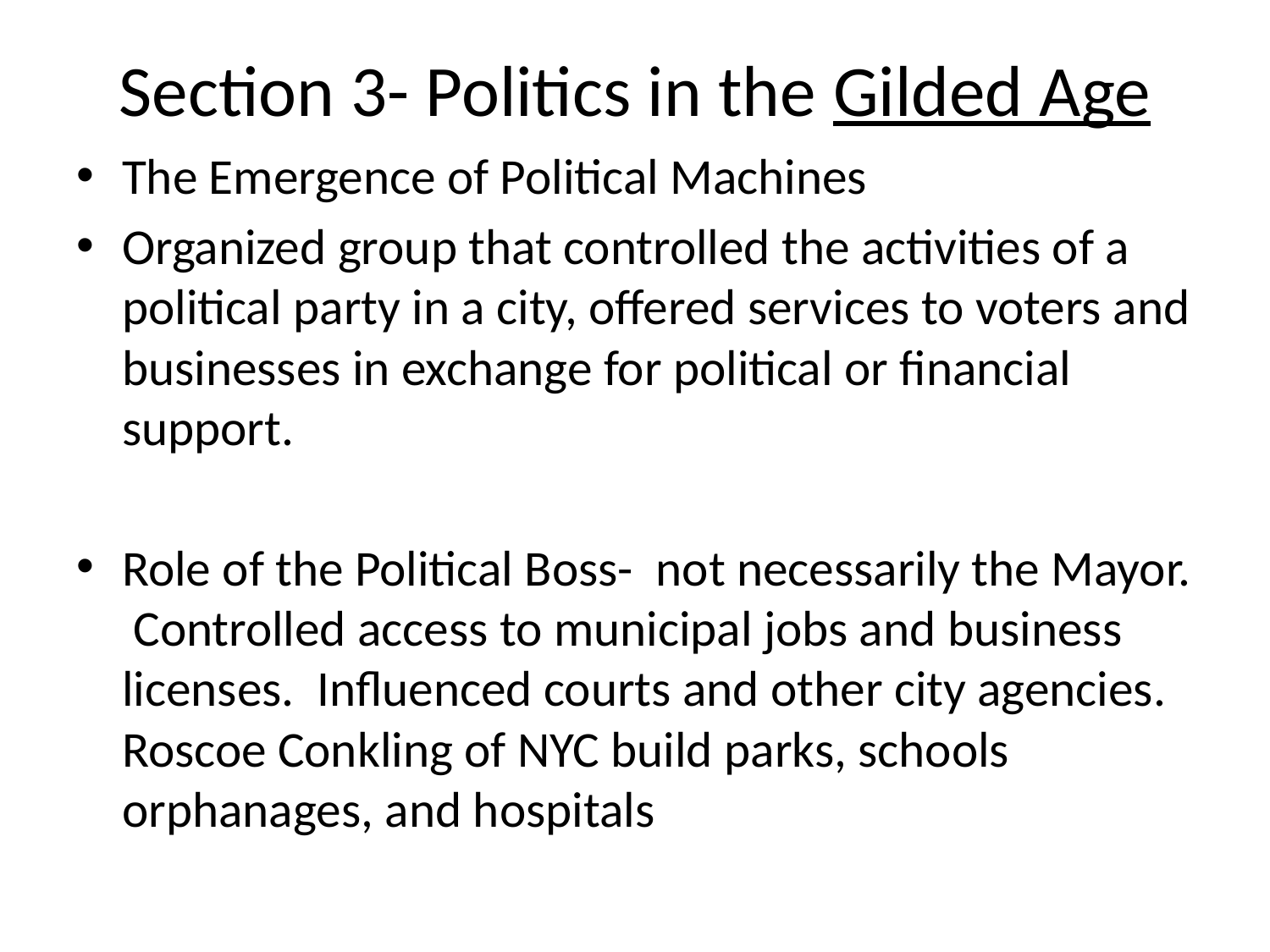

# Section 3- Politics in the Gilded Age
The Emergence of Political Machines
Organized group that controlled the activities of a political party in a city, offered services to voters and businesses in exchange for political or financial support.

Role of the Political Boss-  not necessarily the Mayor.  Controlled access to municipal jobs and business licenses.  Influenced courts and other city agencies. Roscoe Conkling of NYC build parks, schools orphanages, and hospitals